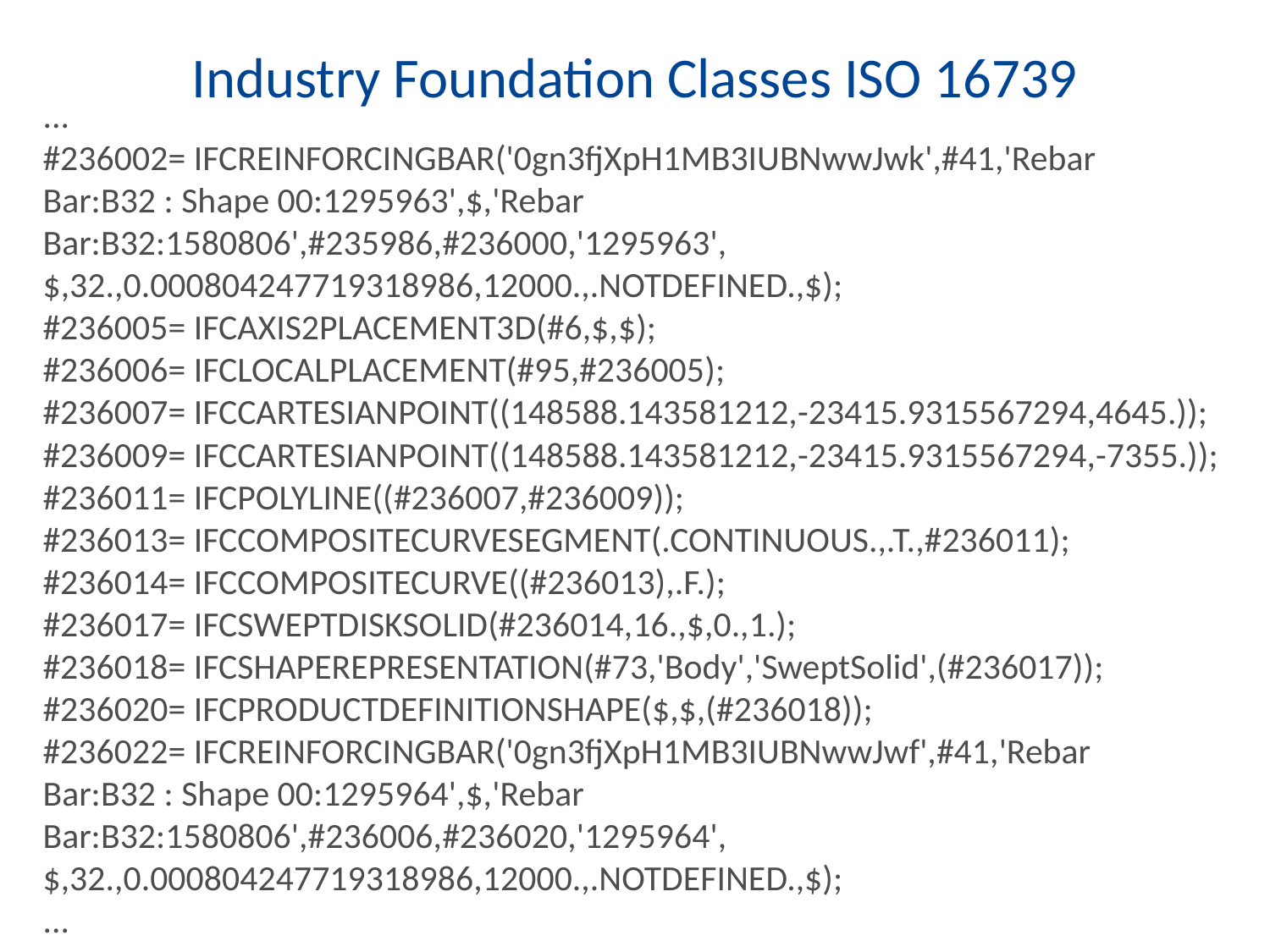

# Industry Foundation Classes ISO 16739
...
#236002= IFCREINFORCINGBAR('0gn3fjXpH1MB3IUBNwwJwk',#41,'Rebar Bar:B32 : Shape 00:1295963',$,'Rebar Bar:B32:1580806',#235986,#236000,'1295963',$,32.,0.000804247719318986,12000.,.NOTDEFINED.,$);
#236005= IFCAXIS2PLACEMENT3D(#6,$,$);
#236006= IFCLOCALPLACEMENT(#95,#236005);
#236007= IFCCARTESIANPOINT((148588.143581212,-23415.9315567294,4645.));
#236009= IFCCARTESIANPOINT((148588.143581212,-23415.9315567294,-7355.));
#236011= IFCPOLYLINE((#236007,#236009));
#236013= IFCCOMPOSITECURVESEGMENT(.CONTINUOUS.,.T.,#236011);
#236014= IFCCOMPOSITECURVE((#236013),.F.);
#236017= IFCSWEPTDISKSOLID(#236014,16.,$,0.,1.);
#236018= IFCSHAPEREPRESENTATION(#73,'Body','SweptSolid',(#236017));
#236020= IFCPRODUCTDEFINITIONSHAPE($,$,(#236018));
#236022= IFCREINFORCINGBAR('0gn3fjXpH1MB3IUBNwwJwf',#41,'Rebar Bar:B32 : Shape 00:1295964',$,'Rebar Bar:B32:1580806',#236006,#236020,'1295964',$,32.,0.000804247719318986,12000.,.NOTDEFINED.,$);
...